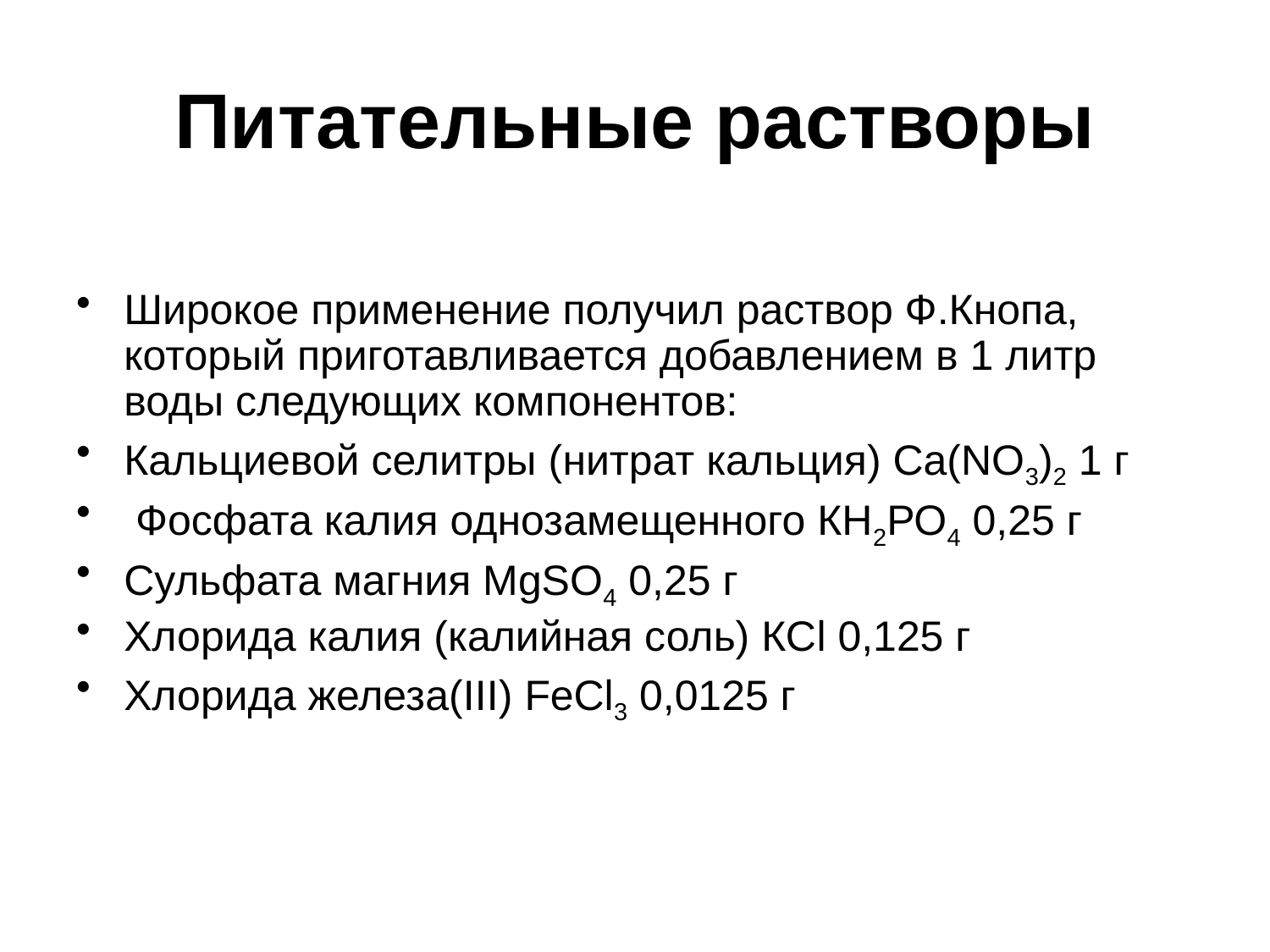

# Питательные растворы

Широкое применение получил раствор Ф.Кнопа, который приготавливается добавлением в 1 литр воды следующих компонентов:
Кальциевой селитры (нитрат кальция) Ca(NO3)2 1 г
 Фосфата калия однозамещенного КН2РО4 0,25 г
Сульфата магния MgSO4 0,25 г
Хлорида калия (калийная соль) КСl 0,125 г
Хлорида железа(III) FeCl3 0,0125 г